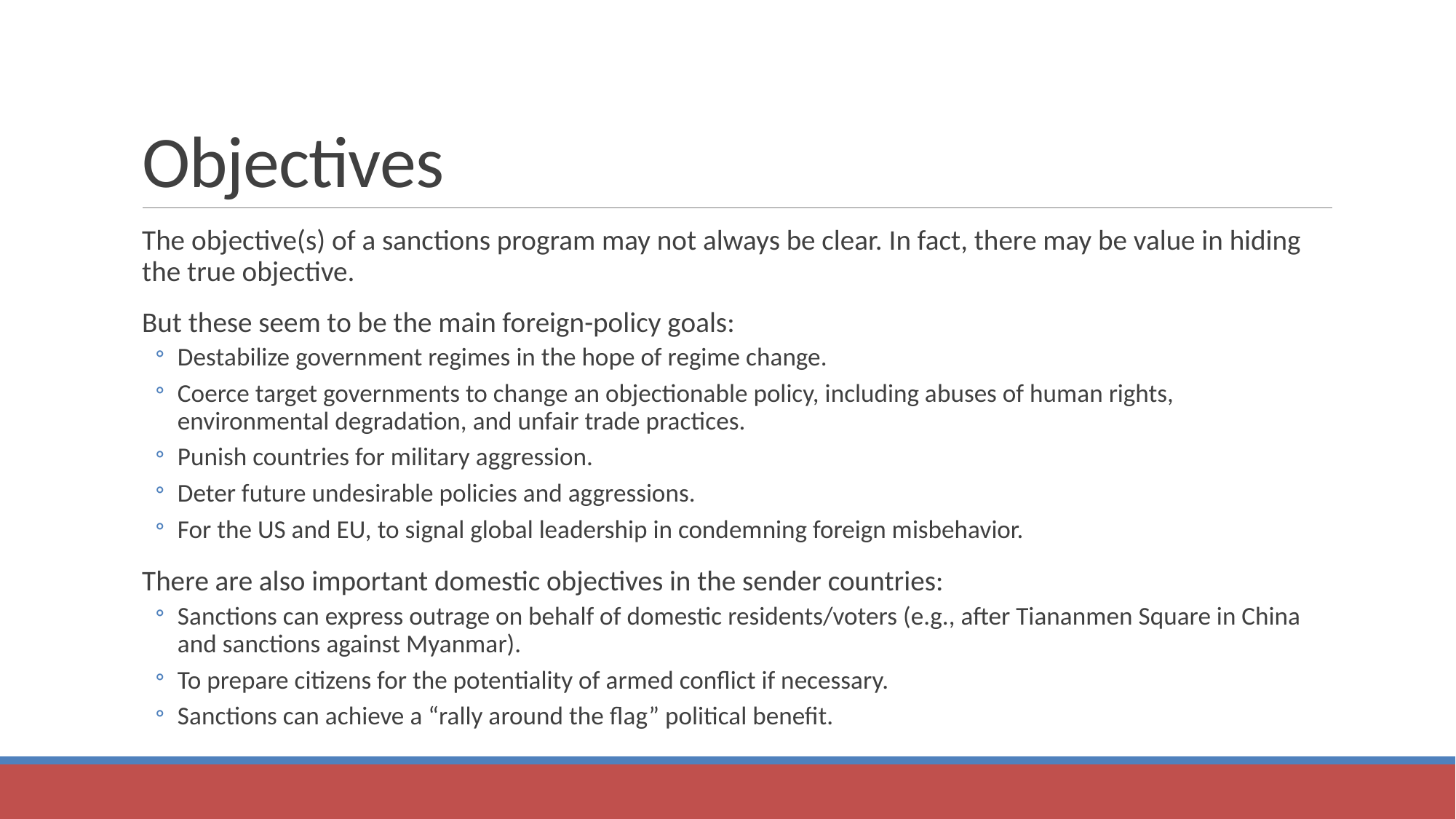

# Objectives
The objective(s) of a sanctions program may not always be clear. In fact, there may be value in hiding the true objective.
But these seem to be the main foreign-policy goals:
Destabilize government regimes in the hope of regime change.
Coerce target governments to change an objectionable policy, including abuses of human rights, environmental degradation, and unfair trade practices.
Punish countries for military aggression.
Deter future undesirable policies and aggressions.
For the US and EU, to signal global leadership in condemning foreign misbehavior.
There are also important domestic objectives in the sender countries:
Sanctions can express outrage on behalf of domestic residents/voters (e.g., after Tiananmen Square in China and sanctions against Myanmar).
To prepare citizens for the potentiality of armed conflict if necessary.
Sanctions can achieve a “rally around the flag” political benefit.